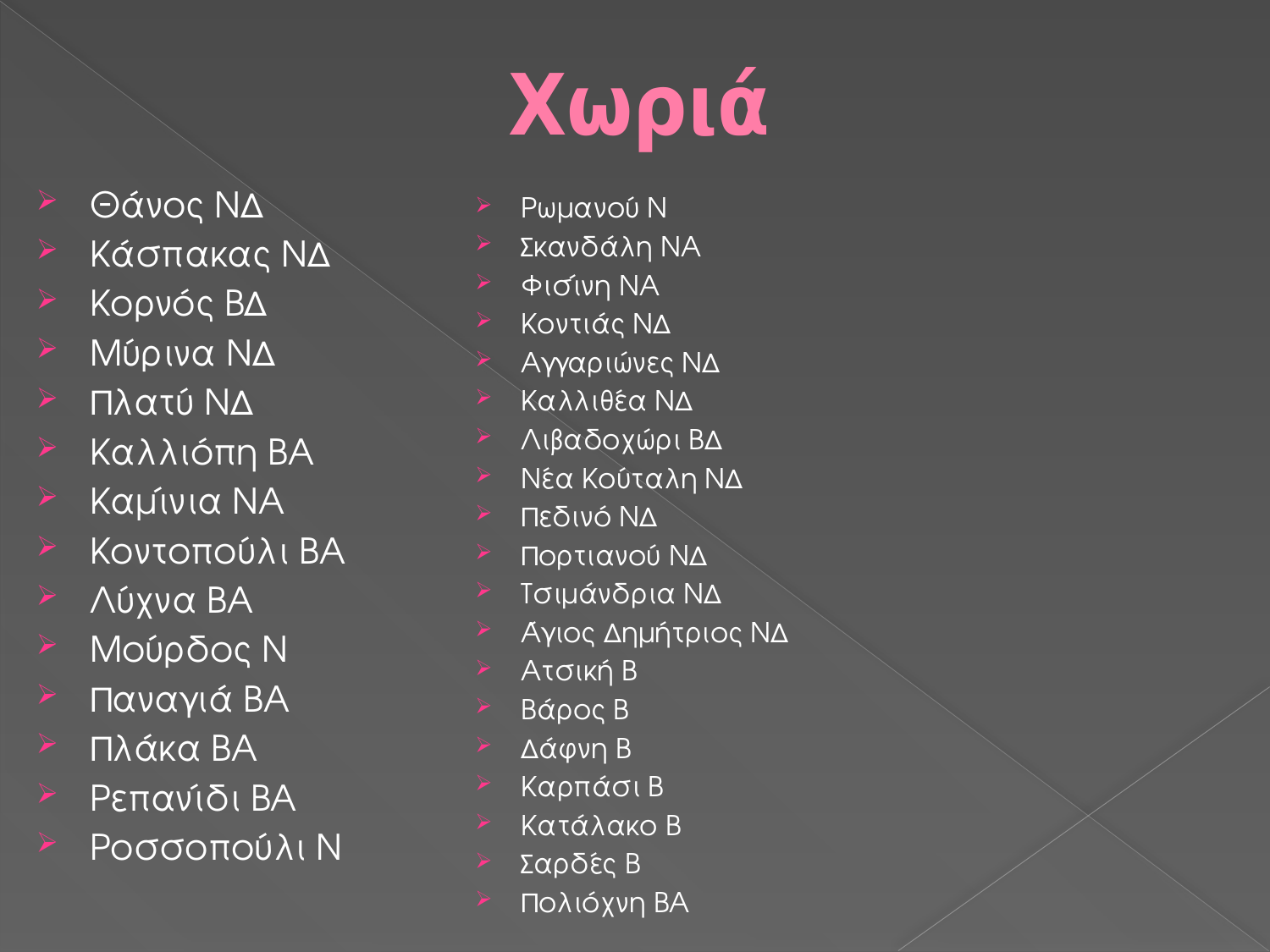

# Χωριά

Ρωμανού Ν
Σκανδάλη ΝΑ
Φισίνη ΝΑ
Κοντιάς ΝΔ
Αγγαριώνες ΝΔ
Καλλιθέα ΝΔ
Λιβαδοχώρι ΒΔ
Νέα Κούταλη ΝΔ
Πεδινό ΝΔ
Πορτιανού ΝΔ
Τσιμάνδρια ΝΔ
Άγιος Δημήτριος ΝΔ
Ατσική Β
Βάρος Β
Δάφνη Β
Καρπάσι Β
Κατάλακο Β
Σαρδές Β
Πολιόχνη ΒΑ

Θάνος ΝΔ
Κάσπακας ΝΔ
Κορνός ΒΔ
Μύρινα ΝΔ
Πλατύ ΝΔ
Καλλιόπη ΒΑ
Καμίνια ΝΑ
Κοντοπούλι ΒΑ
Λύχνα ΒΑ
Μούρδος Ν
Παναγιά ΒΑ
Πλάκα ΒΑ
Ρεπανίδι ΒΑ
Ροσσοπούλι Ν